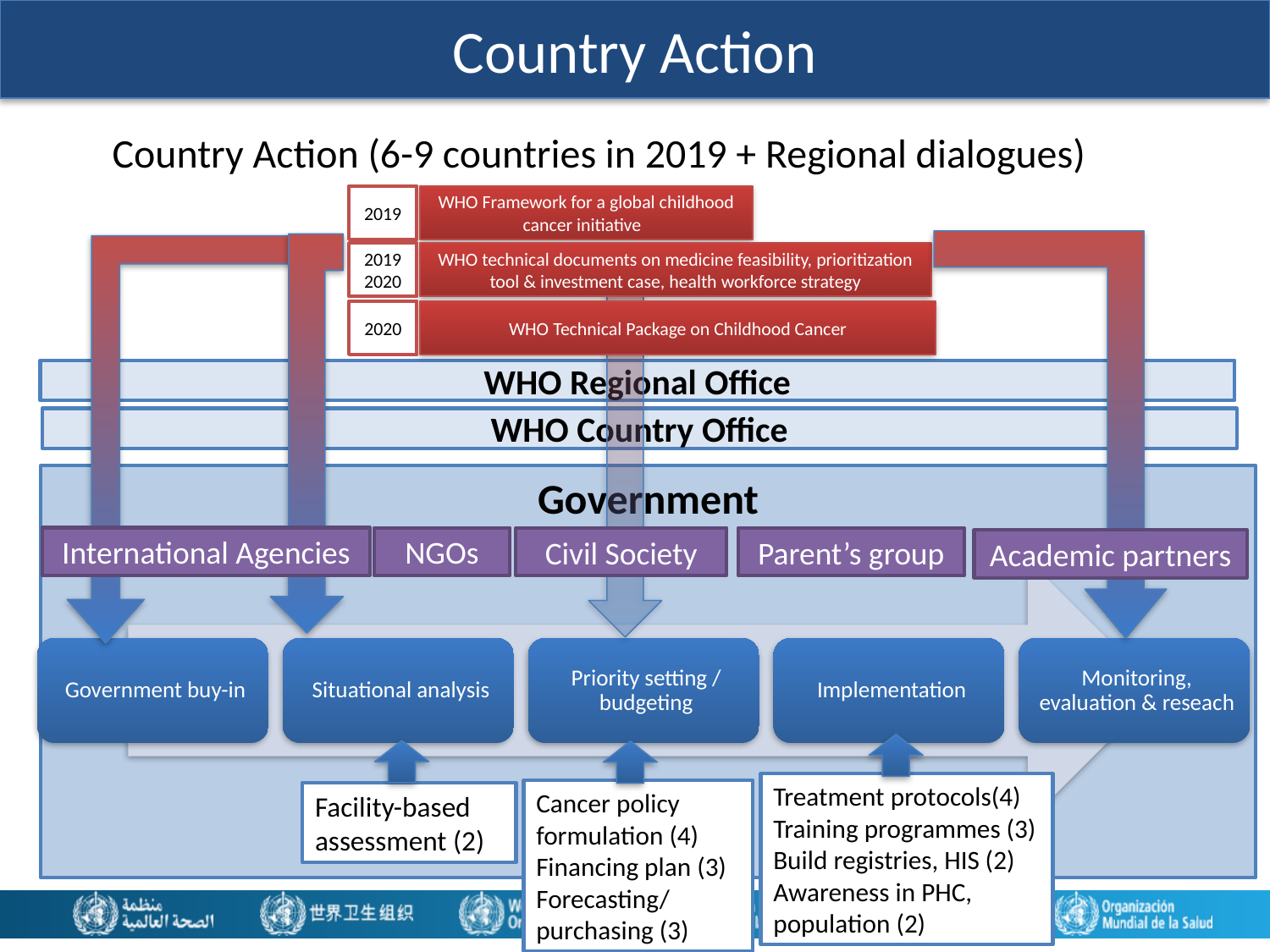

Country Action
Country Action (6-9 countries in 2019 + Regional dialogues)
WHO Framework for a global childhood cancer initiative
2019
WHO technical documents on medicine feasibility, prioritization tool & investment case, health workforce strategy
2019
2020
WHO Technical Package on Childhood Cancer
2020

WHO Regional Office
WHO Country Office
Government
International Agencies
NGOs
Civil Society
Parent’s group
Academic partners
Government buy-in
Situational analysis
Priority setting / budgeting
Implementation
Monitoring, evaluation & reseach

Treatment protocols(4)
Training programmes (3)
Build registries, HIS (2)
Awareness in PHC, population (2)
Cancer policy formulation (4)
Financing plan (3)
Forecasting/purchasing (3)
Facility-based assessment (2)